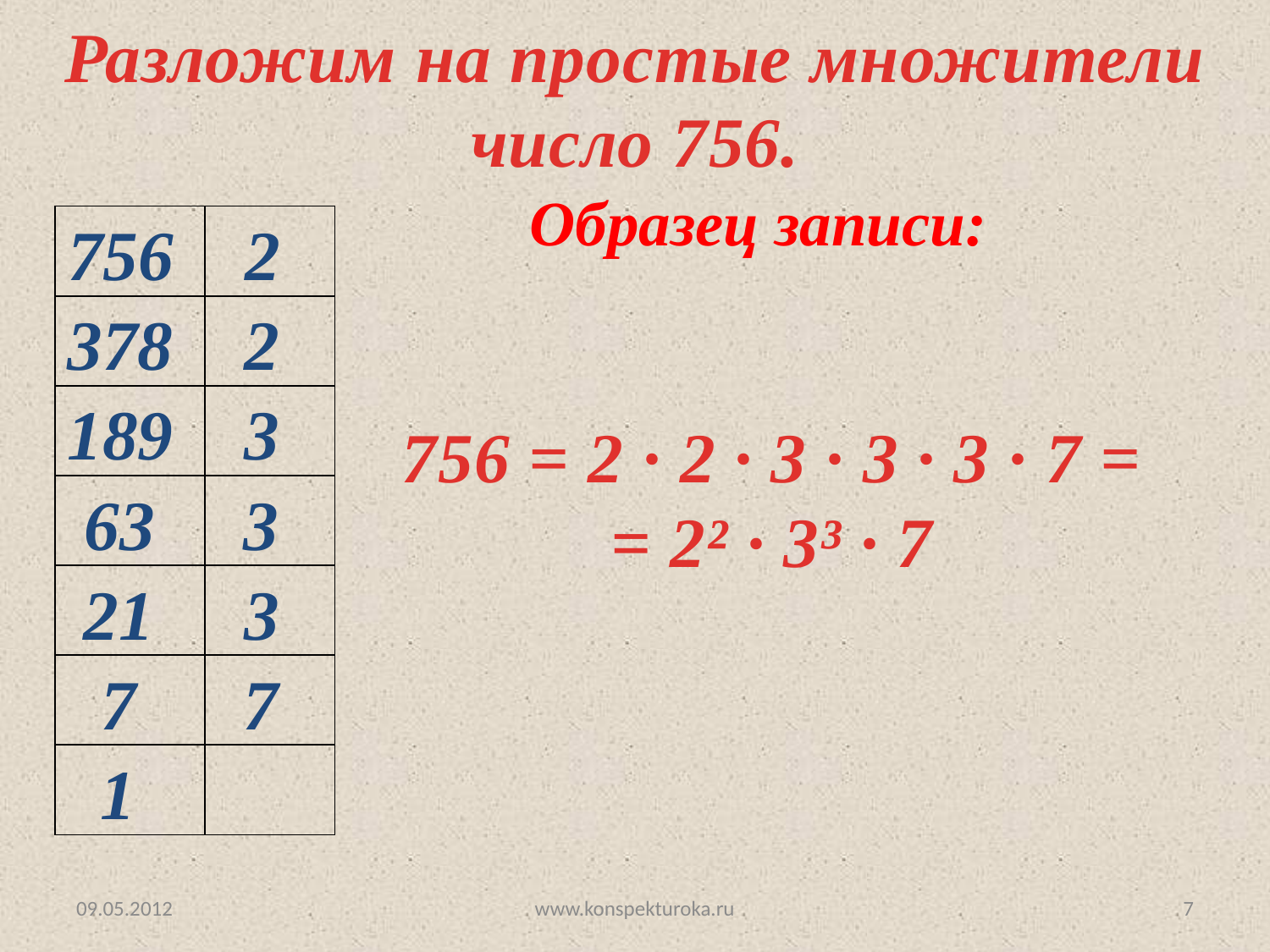

Разложим на простые множители число 756.
Образец записи:
| 756 | 2 |
| --- | --- |
| 378 | 2 |
| 189 | 3 |
| 63 | 3 |
| 21 | 3 |
| 7 | 7 |
| 1 |  |
756 = 2 ∙ 2 ∙ 3 ∙ 3 ∙ 3 ∙ 7 =
= 2² ∙ 3³ ∙ 7
09.05.2012
www.konspekturoka.ru
7